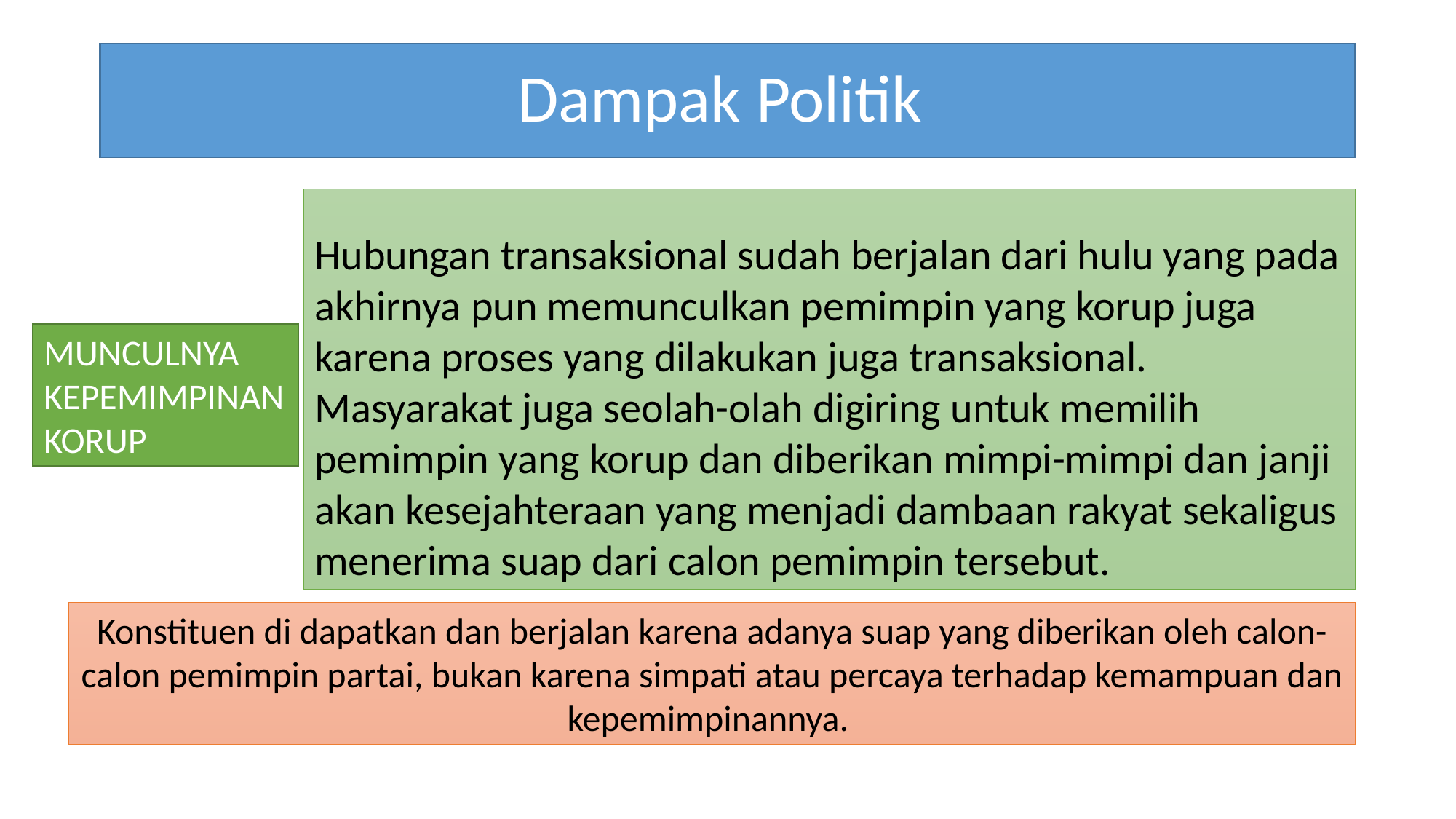

# Dampak Politik

Hubungan transaksional sudah berjalan dari hulu yang pada akhirnya pun memunculkan pemimpin yang korup juga karena proses yang dilakukan juga transaksional. Masyarakat juga seolah-olah digiring untuk memilih pemimpin yang korup dan diberikan mimpi-mimpi dan janji akan kesejahteraan yang menjadi dambaan rakyat sekaligus menerima suap dari calon pemimpin tersebut.
MUNCULNYA KEPEMIMPINAN KORUP
Konstituen di dapatkan dan berjalan karena adanya suap yang diberikan oleh calon-calon pemimpin partai, bukan karena simpati atau percaya terhadap kemampuan dan kepemimpinannya.